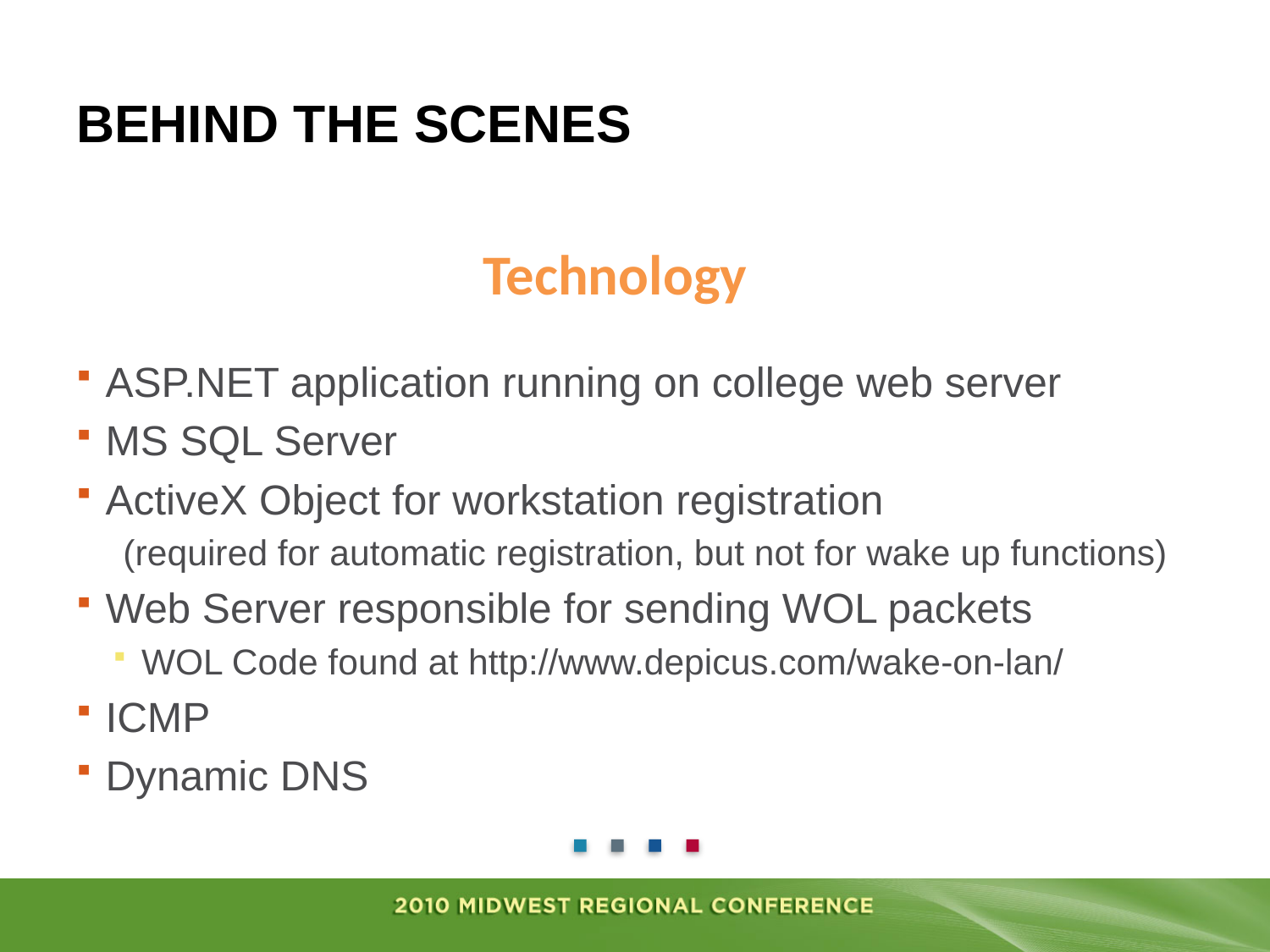

# Behind the Scenes
Technology
ASP.NET application running on college web server
MS SQL Server
ActiveX Object for workstation registration
 (required for automatic registration, but not for wake up functions)
Web Server responsible for sending WOL packets
WOL Code found at http://www.depicus.com/wake-on-lan/
ICMP
Dynamic DNS